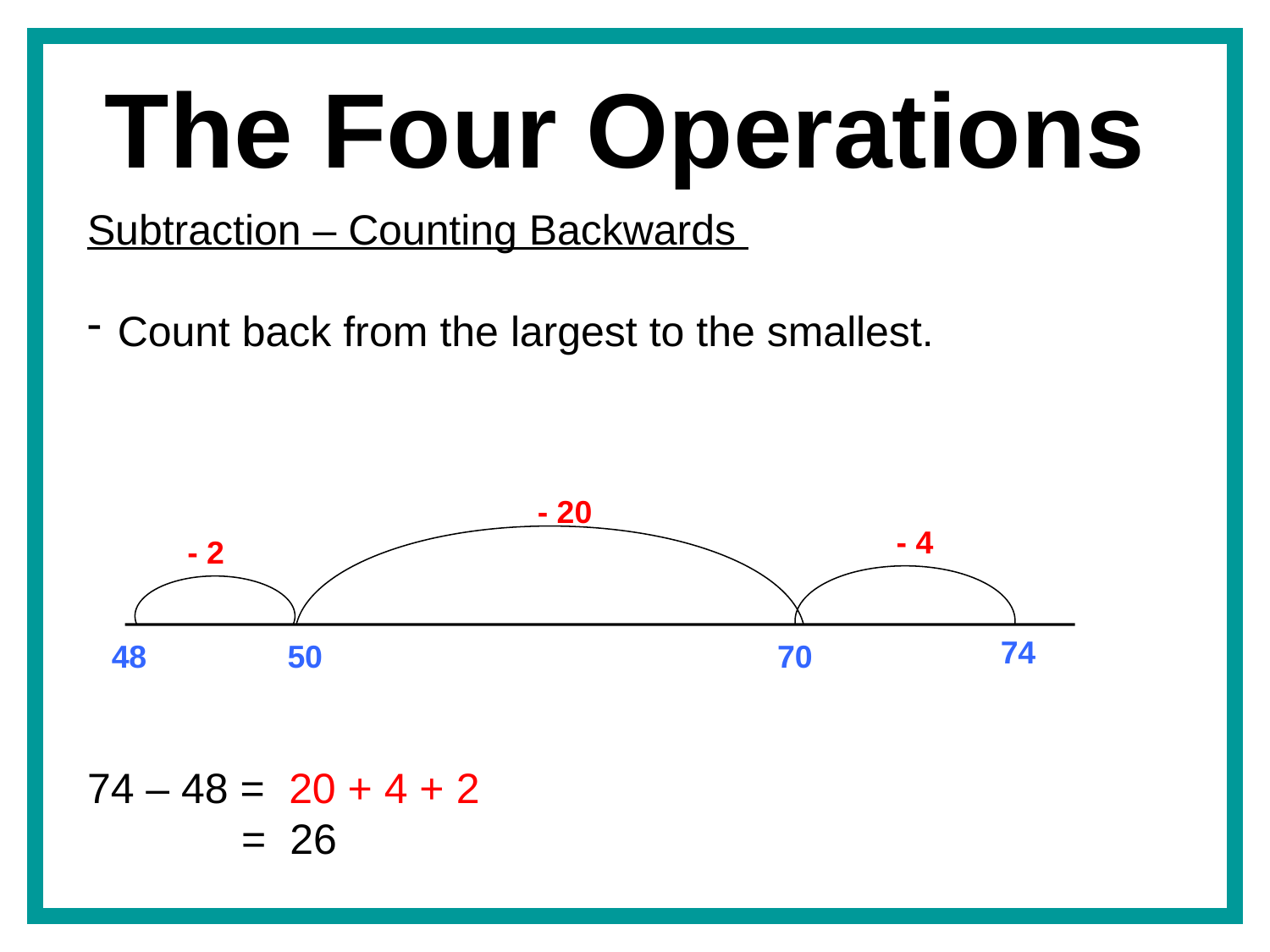

The Four Operations
Subtraction – Counting Backwards

Count back from the largest to the smallest.

74 – 48 =  20 + 4 + 2
             =  26
- 20
 - 4
- 2

74
48
50
70